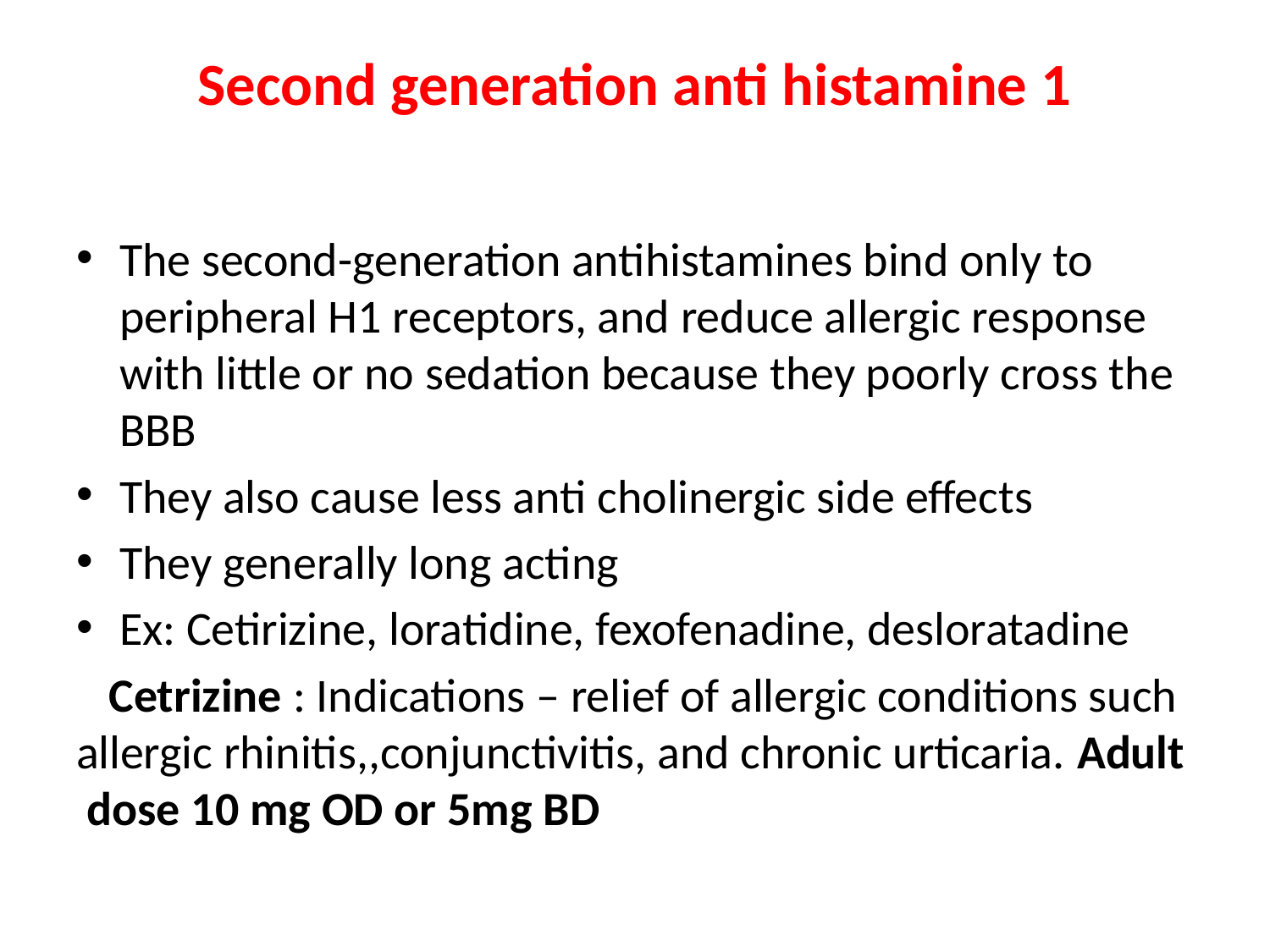

# Second generation anti histamine 1
The second-generation antihistamines bind only to peripheral H1 receptors, and reduce allergic response with little or no sedation because they poorly cross the BBB
They also cause less anti cholinergic side effects
They generally long acting
Ex: Cetirizine, loratidine, fexofenadine, desloratadine
   Cetrizine : Indications – relief of allergic conditions such allergic rhinitis,,conjunctivitis, and chronic urticaria. Adult  dose 10 mg OD or 5mg BD